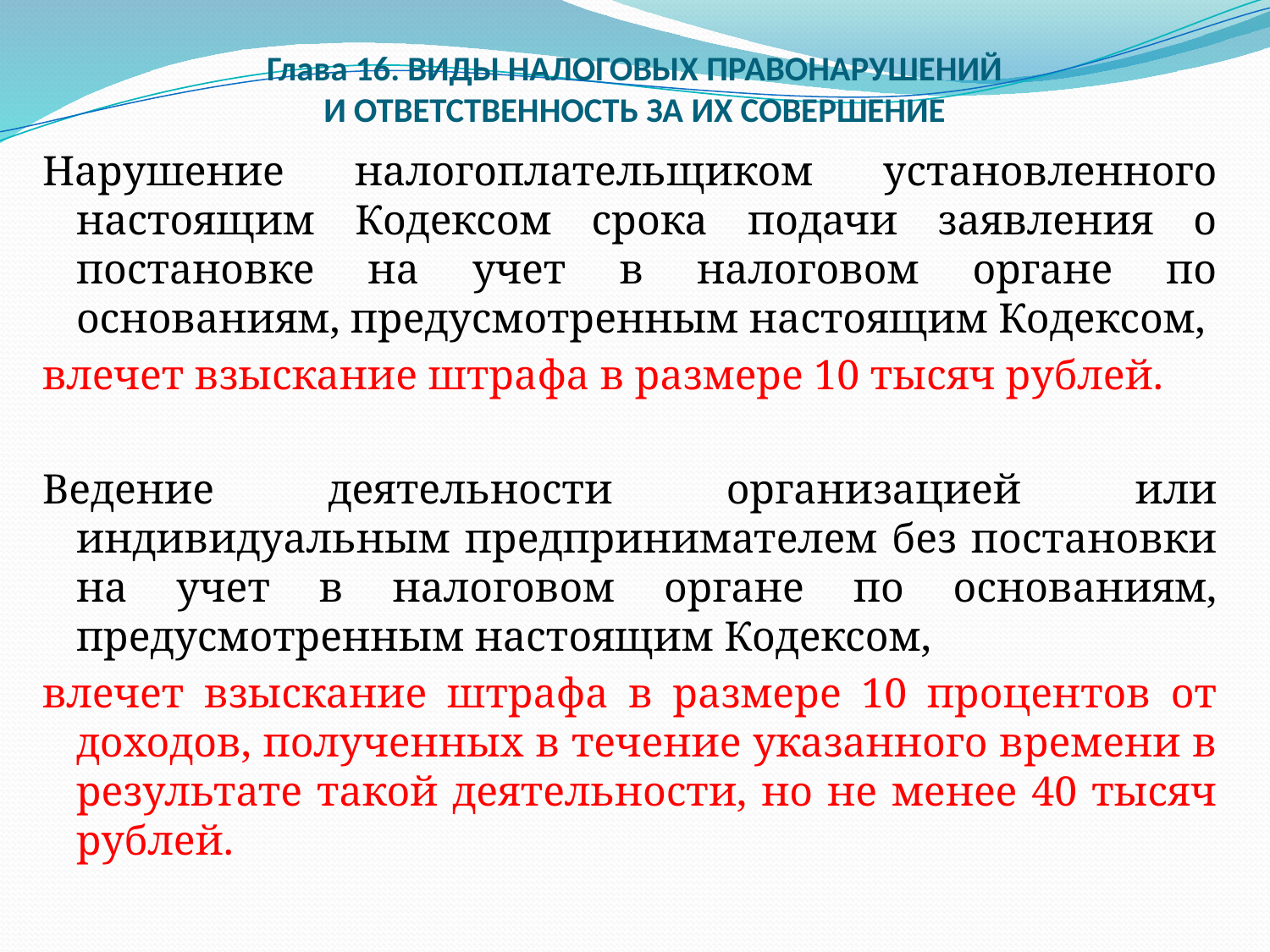

# Глава 16. ВИДЫ НАЛОГОВЫХ ПРАВОНАРУШЕНИЙ И ОТВЕТСТВЕННОСТЬ ЗА ИХ СОВЕРШЕНИЕ
Нарушение налогоплательщиком установленного настоящим Кодексом срока подачи заявления о постановке на учет в налоговом органе по основаниям, предусмотренным настоящим Кодексом,
влечет взыскание штрафа в размере 10 тысяч рублей.

Ведение деятельности организацией или индивидуальным предпринимателем без постановки на учет в налоговом органе по основаниям, предусмотренным настоящим Кодексом,
влечет взыскание штрафа в размере 10 процентов от доходов, полученных в течение указанного времени в результате такой деятельности, но не менее 40 тысяч рублей.